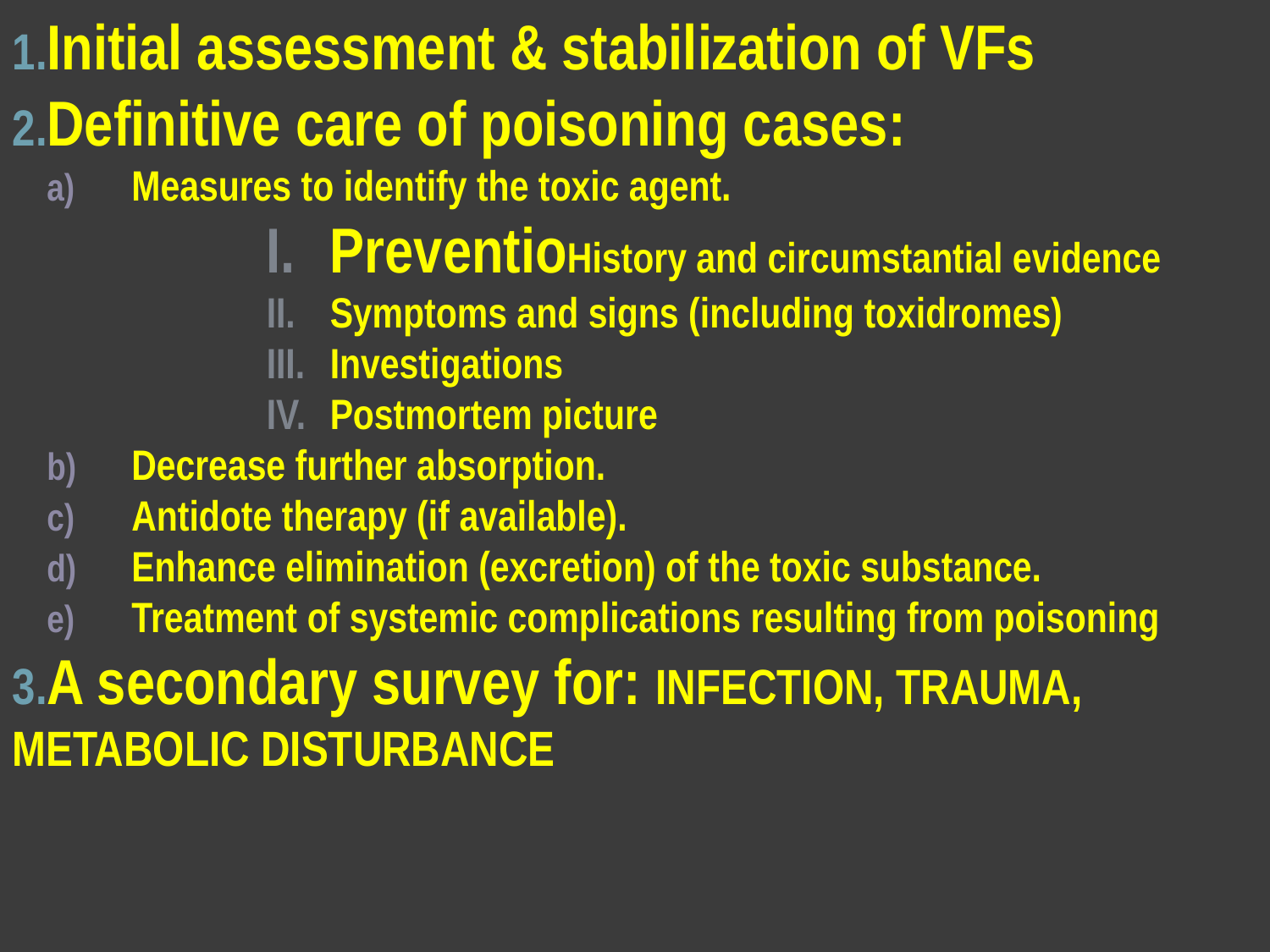

Initial assessment & stabilization of VFs
Definitive care of poisoning cases:
Measures to identify the toxic agent.
PreventioHistory and circumstantial evidence
Symptoms and signs (including toxidromes)
Investigations
Postmortem picture
Decrease further absorption.
Antidote therapy (if available).
Enhance elimination (excretion) of the toxic substance.
Treatment of systemic complications resulting from poisoning
A secondary survey for: INFECTION, TRAUMA,  METABOLIC DISTURBANCE